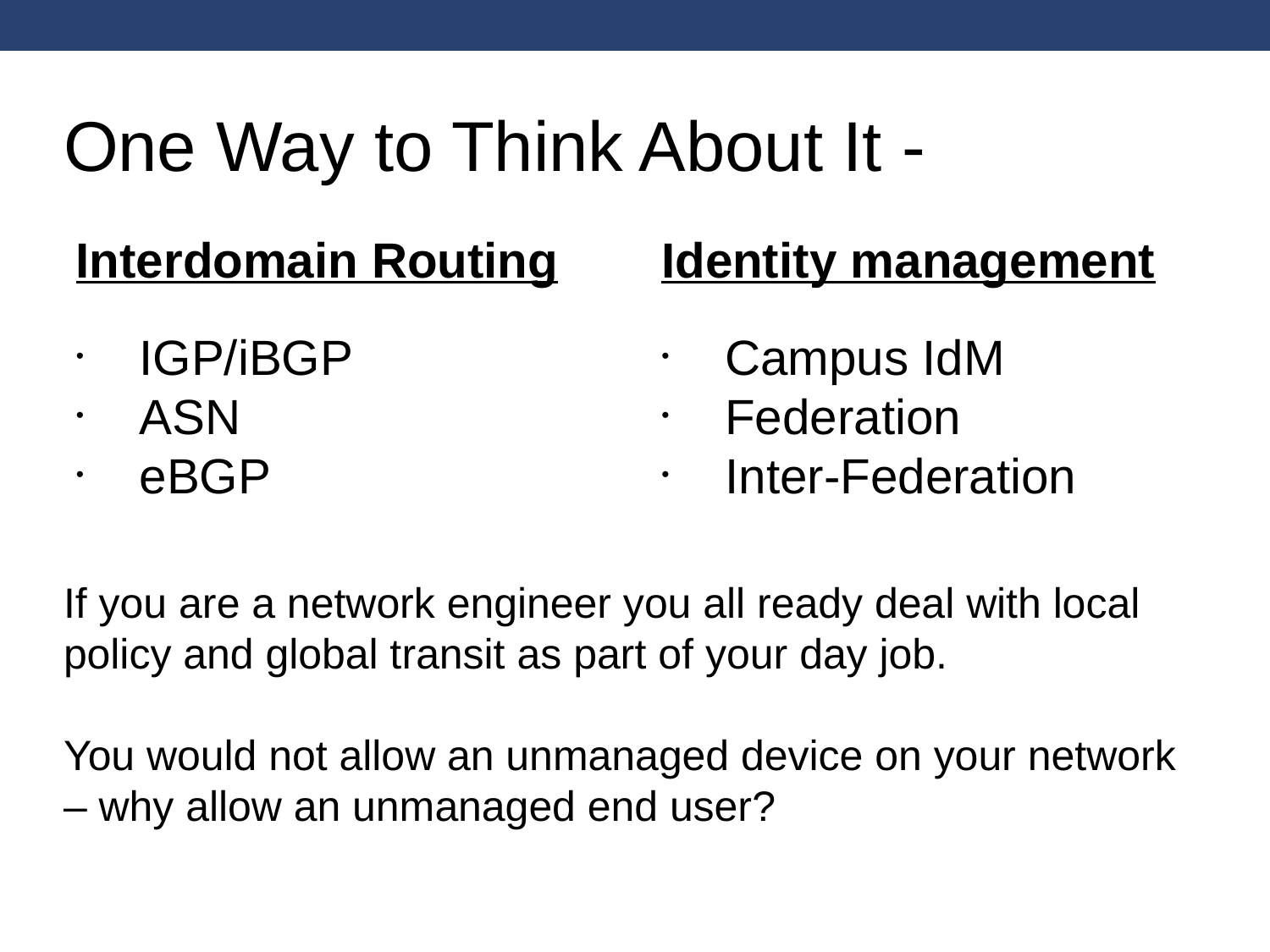

One Way to Think About It -
Interdomain Routing

IGP/iBGP
ASN
eBGP

Identity management

Campus IdM
Federation
Inter-Federation
If you are a network engineer you all ready deal with local policy and global transit as part of your day job.

You would not allow an unmanaged device on your network – why allow an unmanaged end user?